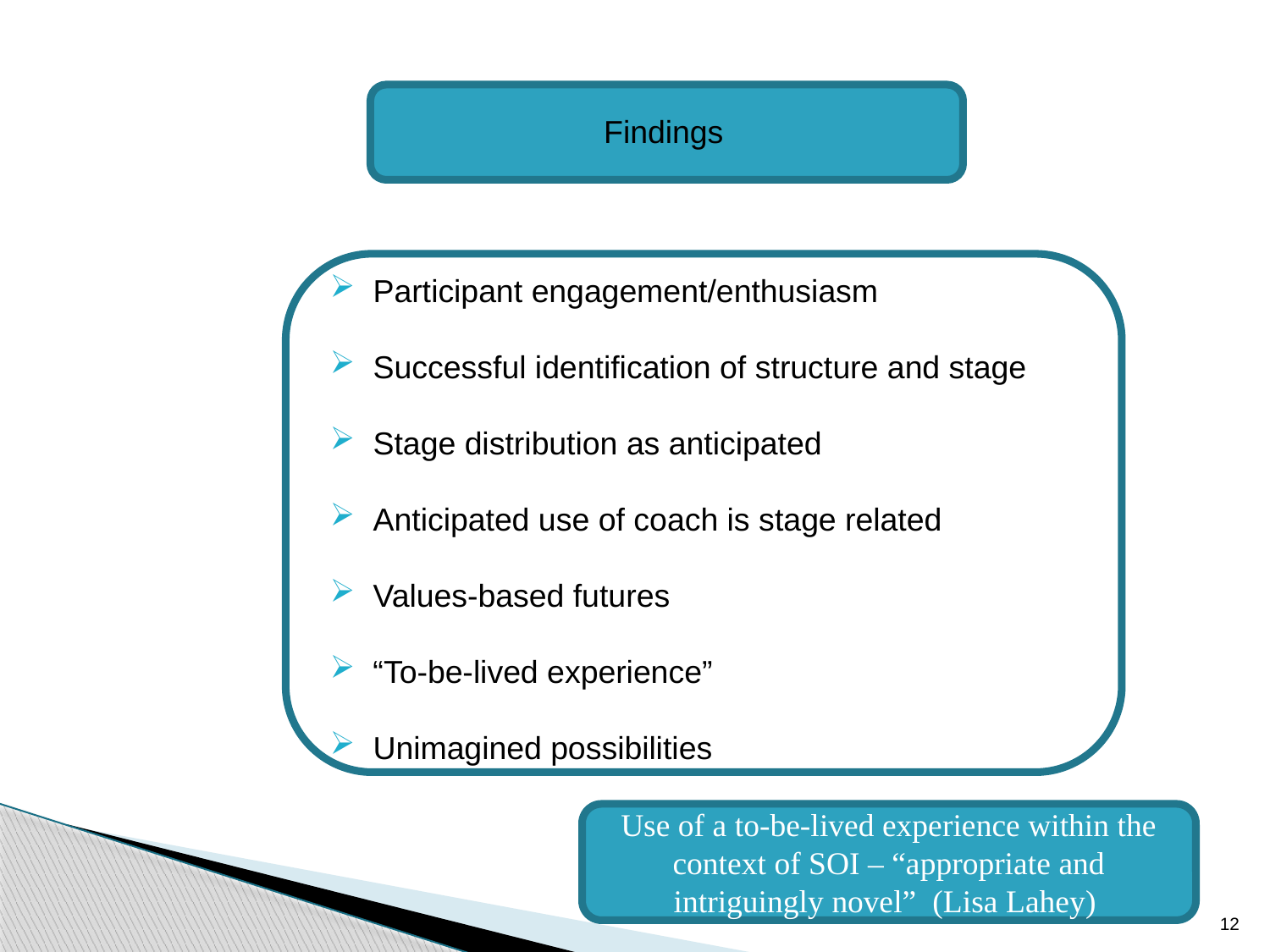

Findings

  Participant engagement/enthusiasm

  Successful identification of structure and stage

  Stage distribution as anticipated

  Anticipated use of coach is stage related

  Values-based futures

  “To-be-lived experience”

  Unimagined possibilities

Use of a to-be-lived experience within the context of SOI – “appropriate and intriguingly novel”  (Lisa Lahey)
12